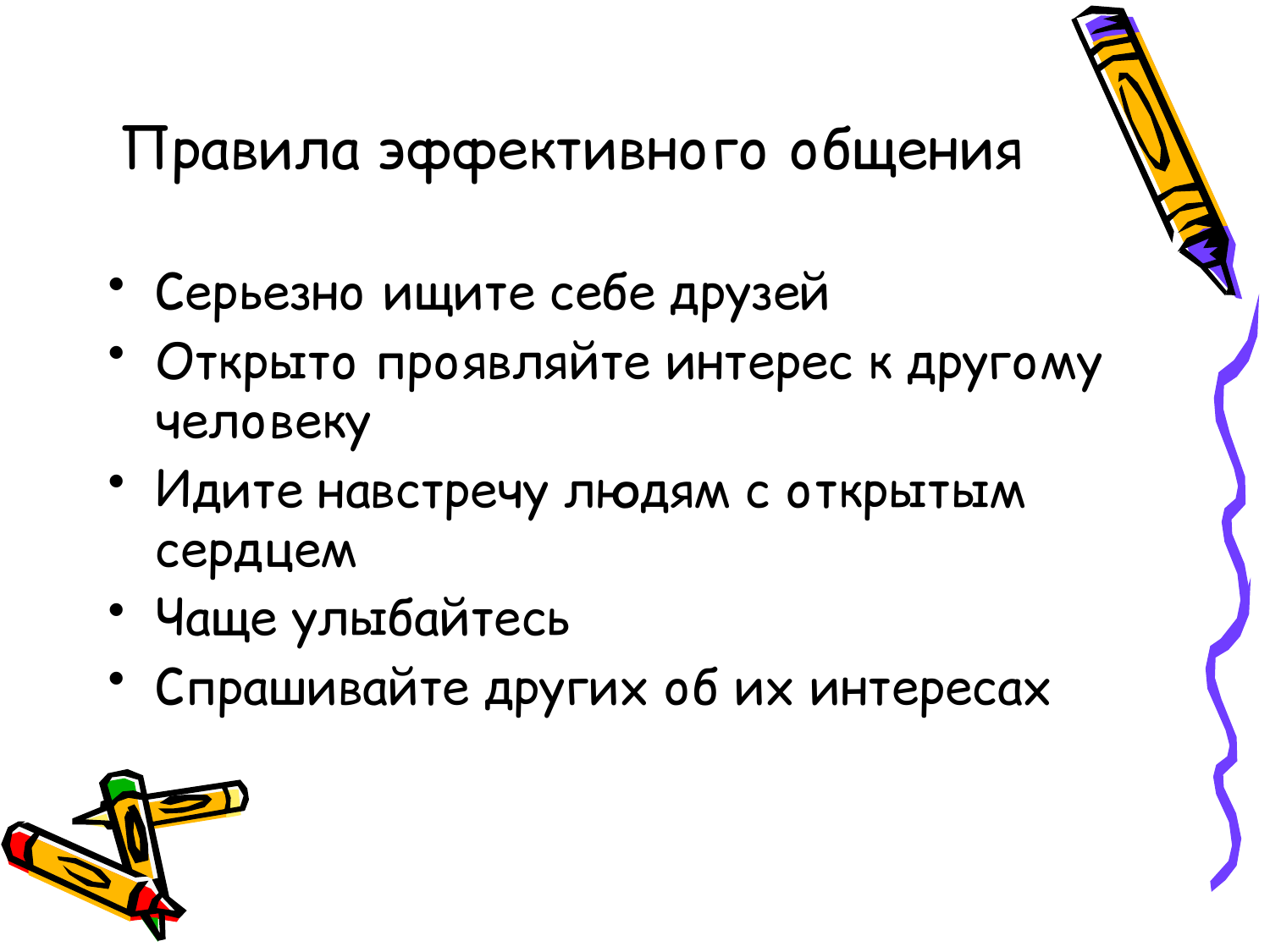

# Правила эффективного общения
Серьезно ищите себе друзей
Открыто проявляйте интерес к другому человеку
Идите навстречу людям с открытым сердцем
Чаще улыбайтесь
Спрашивайте других об их интересах